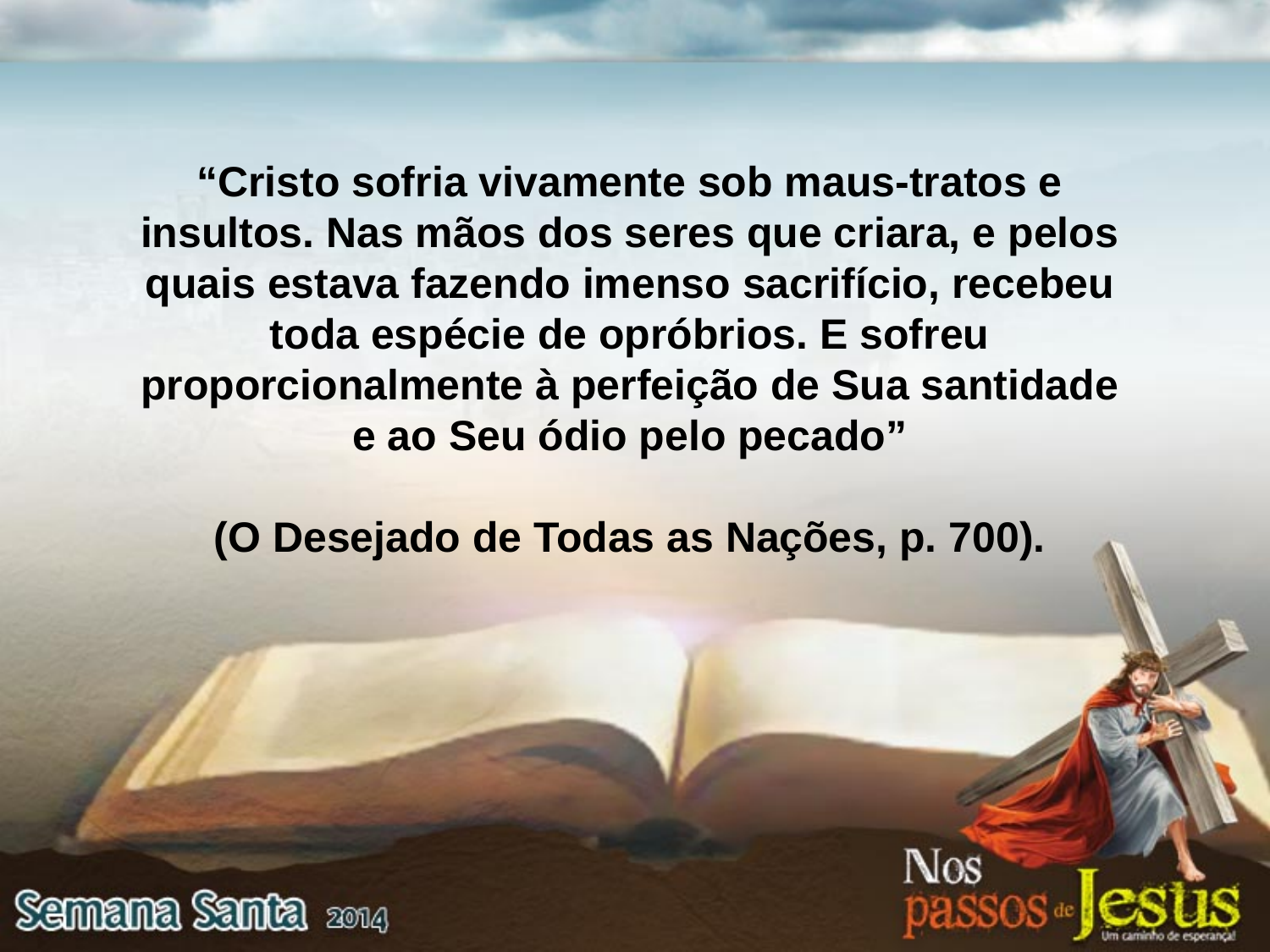

“Cristo sofria vivamente sob maus-tratos e insultos. Nas mãos dos seres que criara, e pelos quais estava fazendo imenso sacrifício, recebeu toda espécie de opróbrios. E sofreu proporcionalmente à perfeição de Sua santidade e ao Seu ódio pelo pecado”

(O Desejado de Todas as Nações, p. 700).